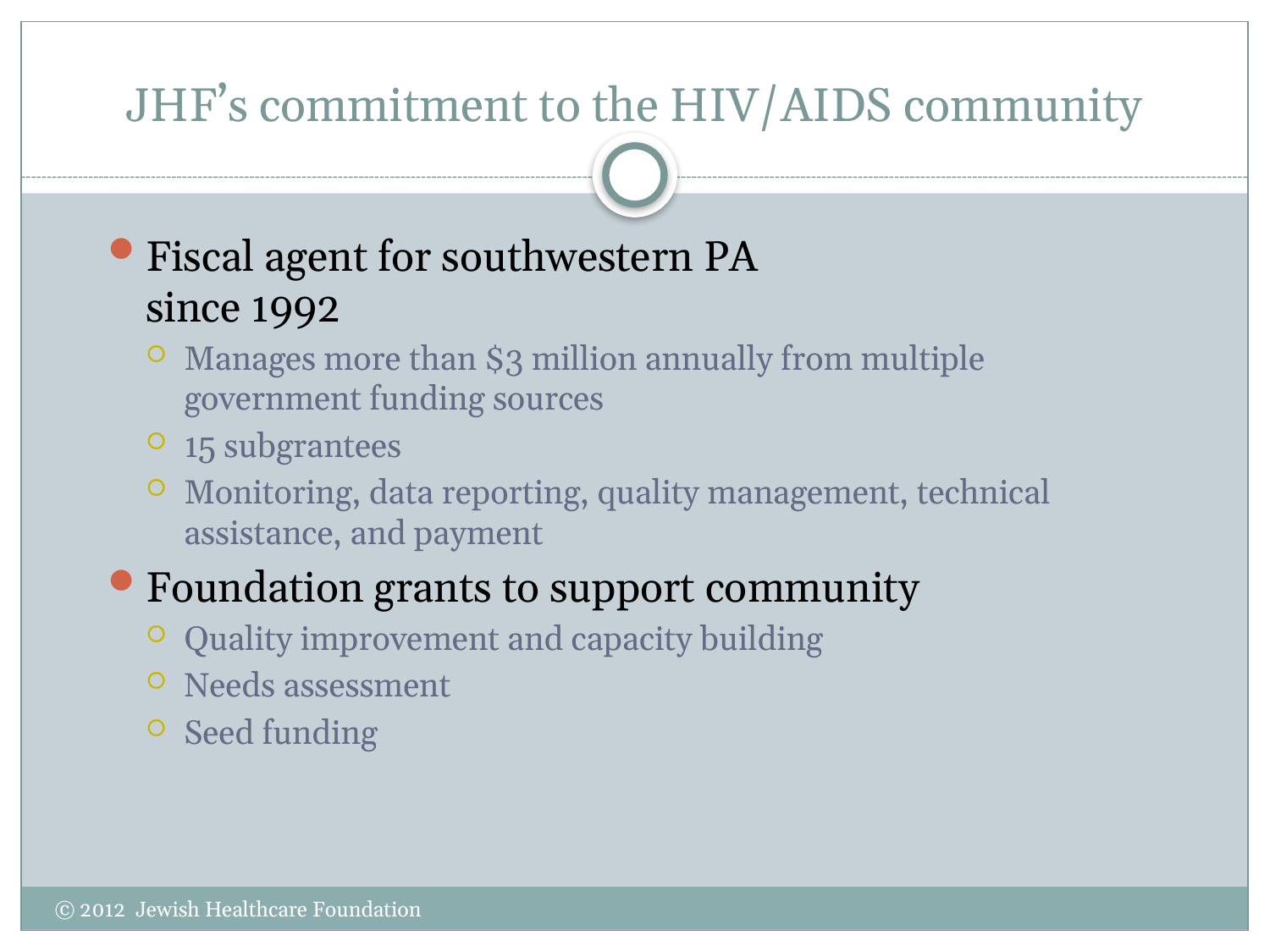

# JHF’s commitment to the HIV/AIDS community
Fiscal agent for southwestern PA
since 1992
Manages more than $3 million annually from multiple government funding sources
15 subgrantees
Monitoring, data reporting, quality management, technical assistance, and payment
Foundation grants to support community
Quality improvement and capacity building
Needs assessment
Seed funding

© 2012  Jewish Healthcare Foundation